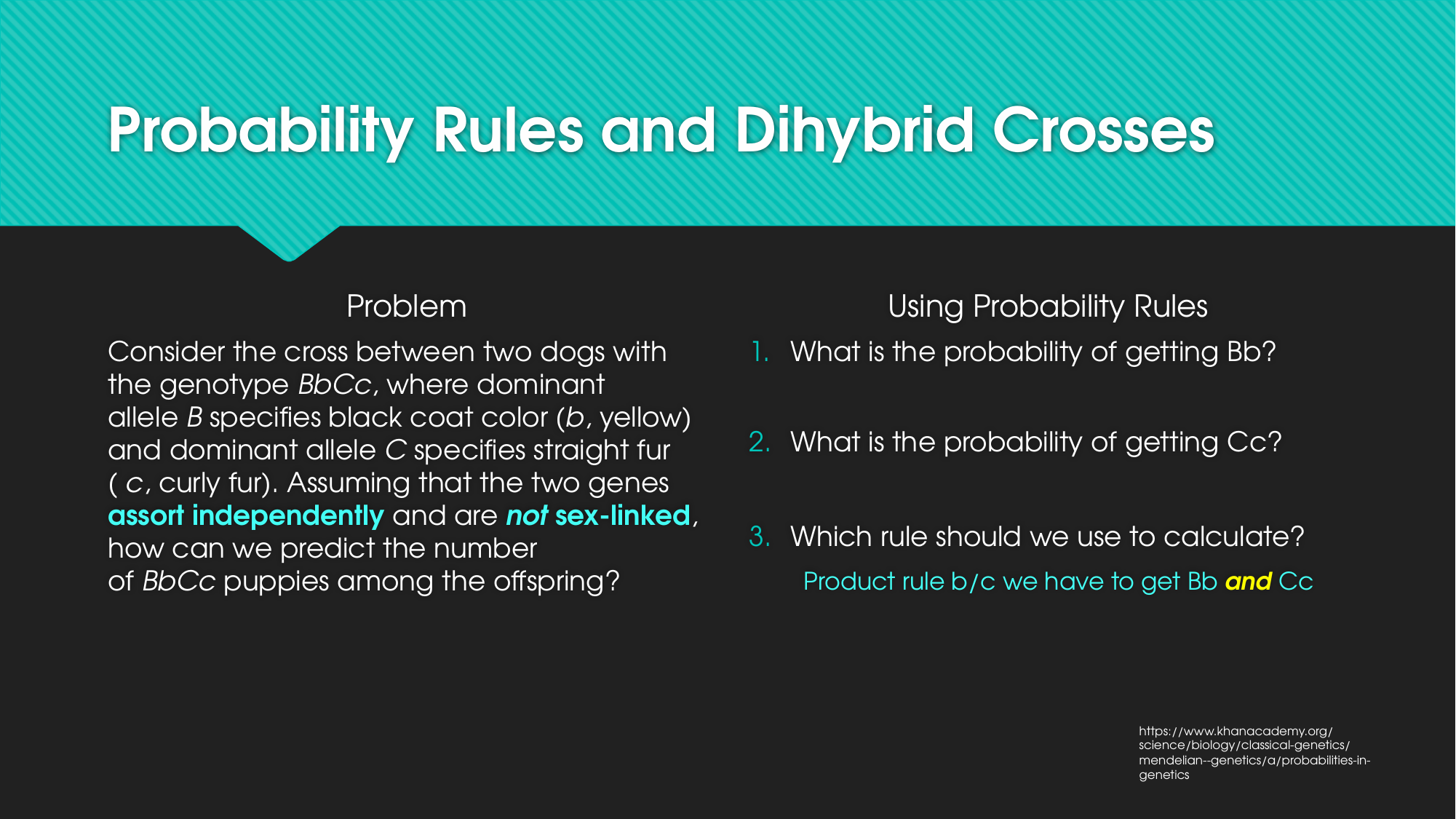

# Probability Rules and Dihybrid Crosses
Problem
Using Probability Rules
Consider the cross between two dogs with the genotype BbCc, where dominant allele B specifies black coat color (b, yellow) and dominant allele C specifies straight fur ( c, curly fur). Assuming that the two genes assort independently and are not sex-linked, how can we predict the number of BbCc puppies among the offspring?
What is the probability of getting Bb?

What is the probability of getting Cc?

Which rule should we use to calculate?
Product rule b/c we have to get Bb and Cc
https://www.khanacademy.org/science/biology/classical-genetics/mendelian--genetics/a/probabilities-in-genetics